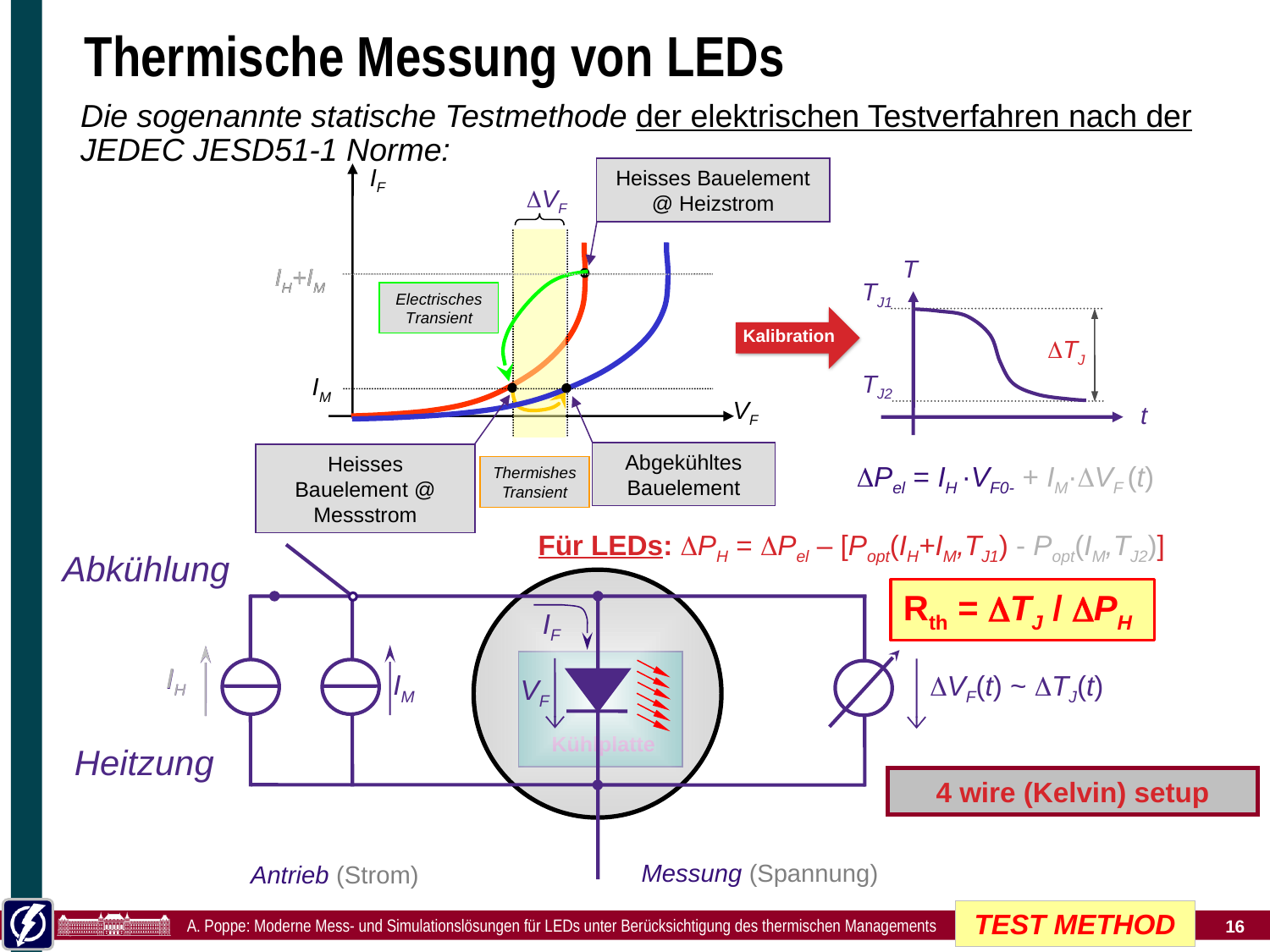

# Thermische Messung von LEDs
Die sogenannte statische Testmethode der elektrischen Testverfahren nach der JEDEC JESD51-1 Norme:
IF
Heisses Bauelement @ Heizstrom

IH+IM

VF

ΔVF

Thermishes Transient

Abgekühltes Bauelement
T
TJ1

ΔTJ
TJ2
t

IH+IM

Electrisches Transient

Kalibration

IM

Heisses Bauelement @ Messstrom
ΔPel = IH ·VF0- + IM·ΔVF (t)

Für LEDs: ΔPH = ΔPel – [Popt(IH+IM,TJ1) - Popt(IM,TJ2)]

Abkühlung
Rth = ΔTJ / ΔPH

IH
Heitzung

IF

IH

Kühlplatte

ΔVF(t) ~ ΔTJ(t)

IM
VF

4 wire (Kelvin) setup
Messung (Spannung)
Antrieb (Strom)

TEST METHOD
A. Poppe: Moderne Mess- und Simulationslösungen für LEDs unter Berücksichtigung des thermischen Managements
28 Juni 2012
16